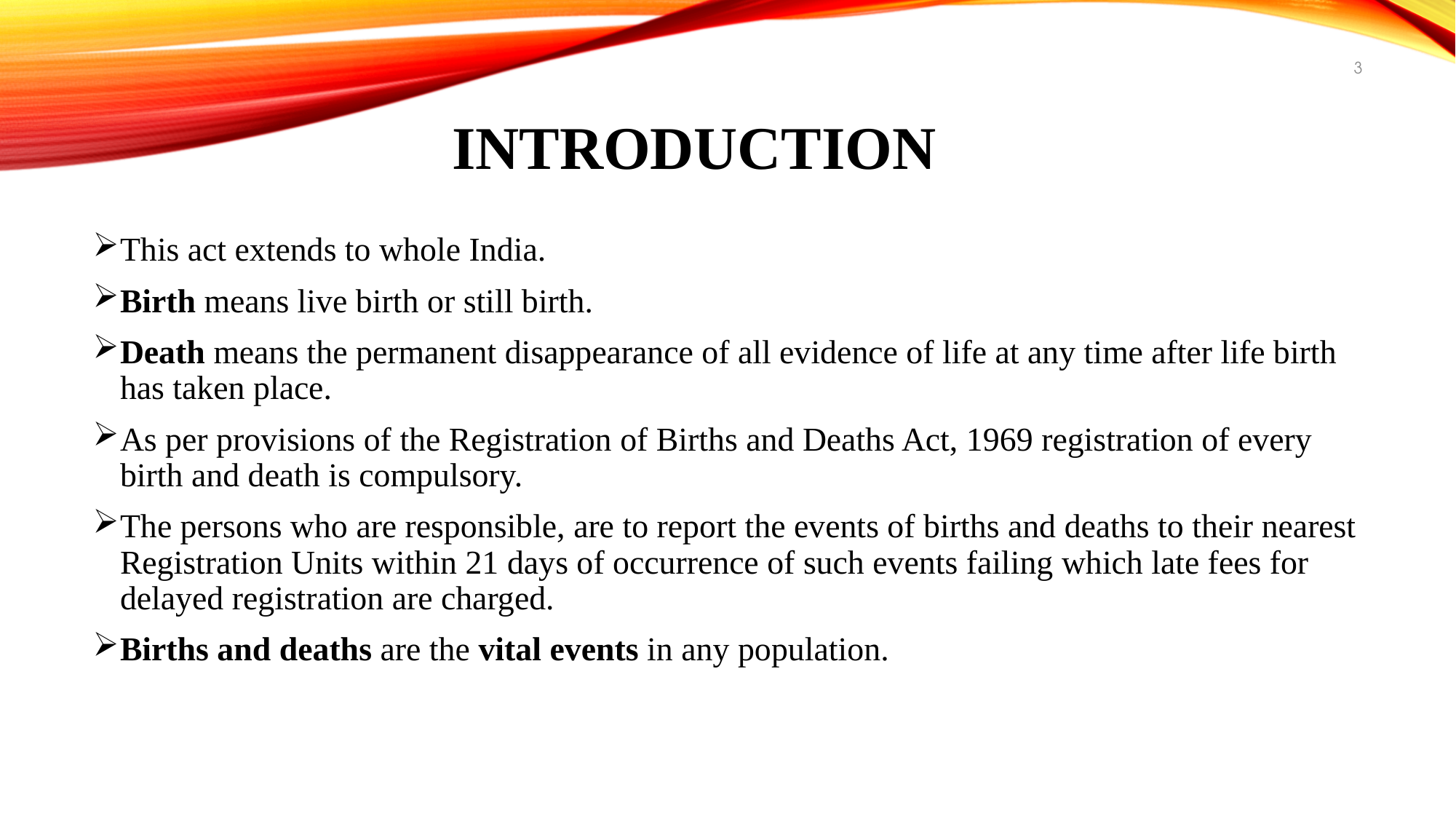

3
# INTRODUCTION
This act extends to whole India.
Birth means live birth or still birth.
Death means the permanent disappearance of all evidence of life at any time after life birth has taken place.
As per provisions of the Registration of Births and Deaths Act, 1969 registration of every birth and death is compulsory.
The persons who are responsible, are to report the events of births and deaths to their nearest Registration Units within 21 days of occurrence of such events failing which late fees for delayed registration are charged.
Births and deaths are the vital events in any population.